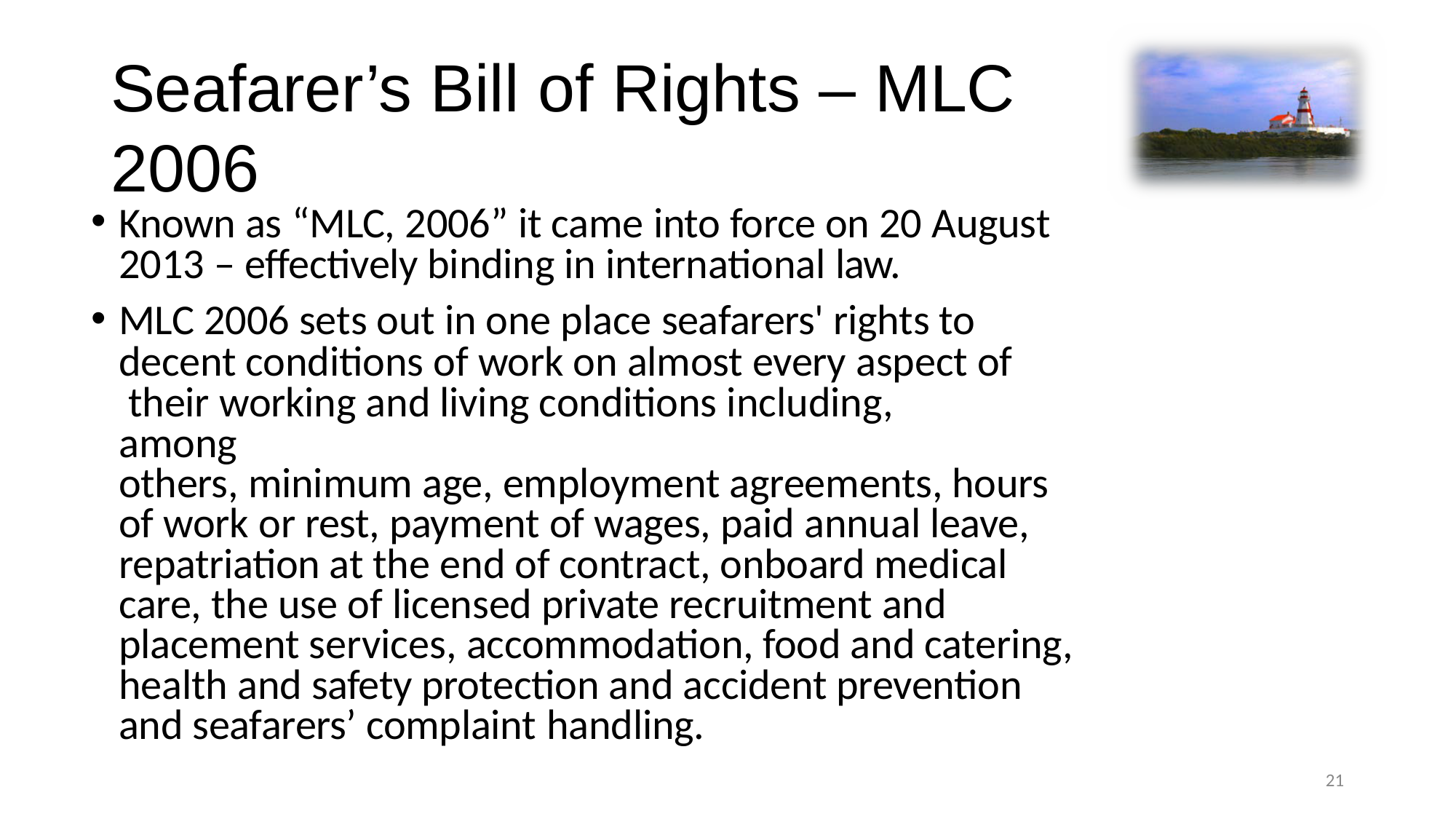

# Seafarer’s Bill of Rights – MLC 2006
Known as “MLC, 2006” it came into force on 20 August  2013 – effectively binding in international law.
MLC 2006 sets out in one place seafarers' rights to  decent conditions of work on almost every aspect of  their working and living conditions including, among
others, minimum age, employment agreements, hours  of work or rest, payment of wages, paid annual leave,  repatriation at the end of contract, onboard medical  care, the use of licensed private recruitment and  placement services, accommodation, food and catering,  health and safety protection and accident prevention  and seafarers’ complaint handling.
21